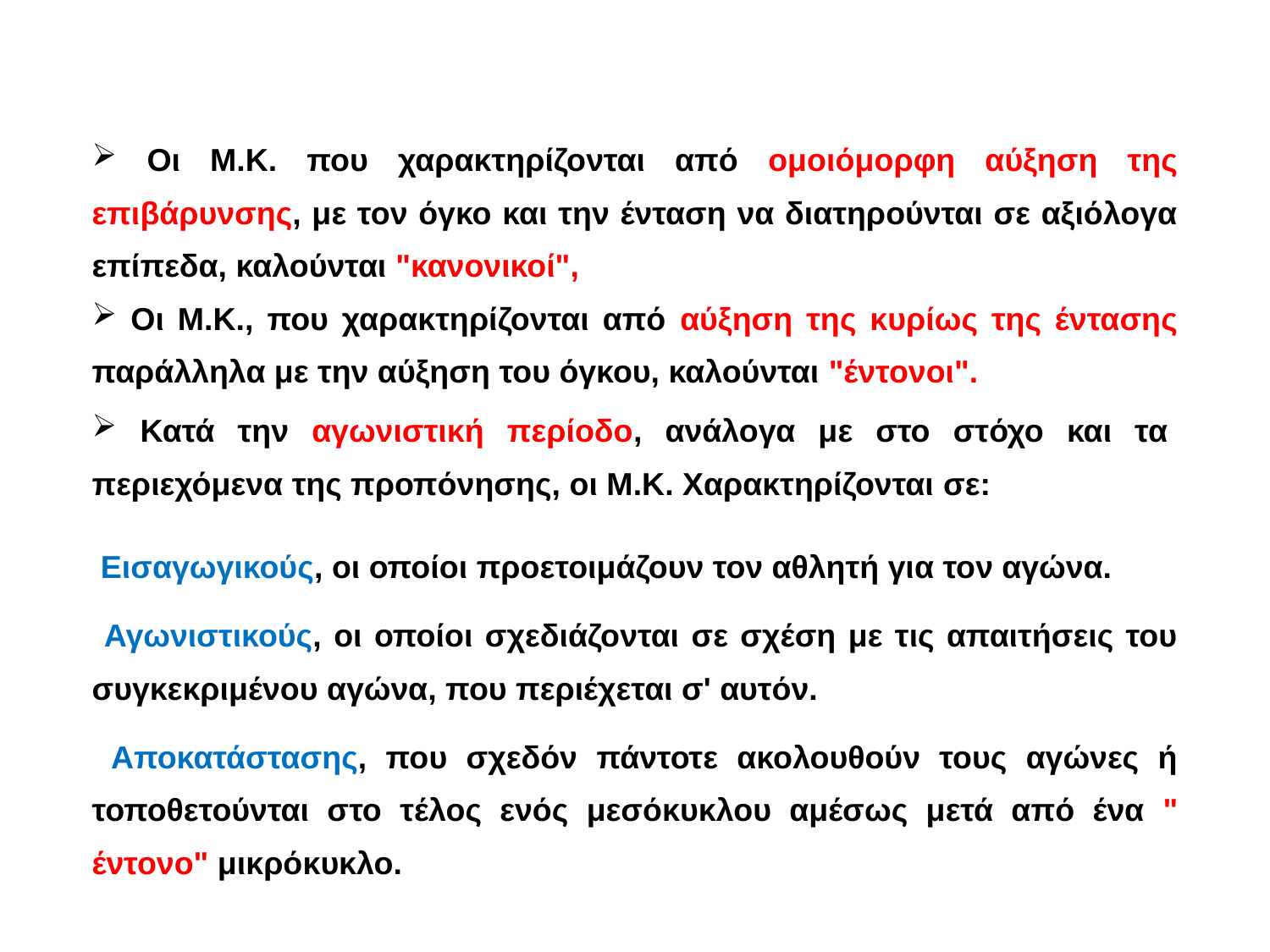

Οι Μ.Κ. που χαρακτηρίζονται από ομοιόμορφη αύξηση της επιβάρυνσης, με τον όγκο και την ένταση να διατηρούνται σε αξιόλογα επίπεδα, καλούνται "κανονικοί",
 Οι Μ.Κ., που χαρακτηρίζονται από αύξηση της κυρίως της έντασης παράλληλα με την αύξηση του όγκου, καλούνται "έντονοι".
 Κατά την αγωνιστική περίοδο, ανάλογα με στο στόχο και τα περιεχόμενα της προπόνησης, οι Μ.Κ. Χαρακτηρίζονται σε:
 Εισαγωγικούς, οι οποίοι προετοιμάζουν τον αθλητή για τον αγώνα.
 Αγωνιστικούς, οι οποίοι σχεδιάζονται σε σχέση με τις απαιτήσεις του συγκεκριμένου αγώνα, που περιέχεται σ' αυτόν.
 Αποκατάστασης, που σχεδόν πάντοτε ακολουθούν τους αγώνες ή τοποθετούνται στο τέλος ενός μεσόκυκλου αμέσως μετά από ένα " έντονο" μικρόκυκλο.